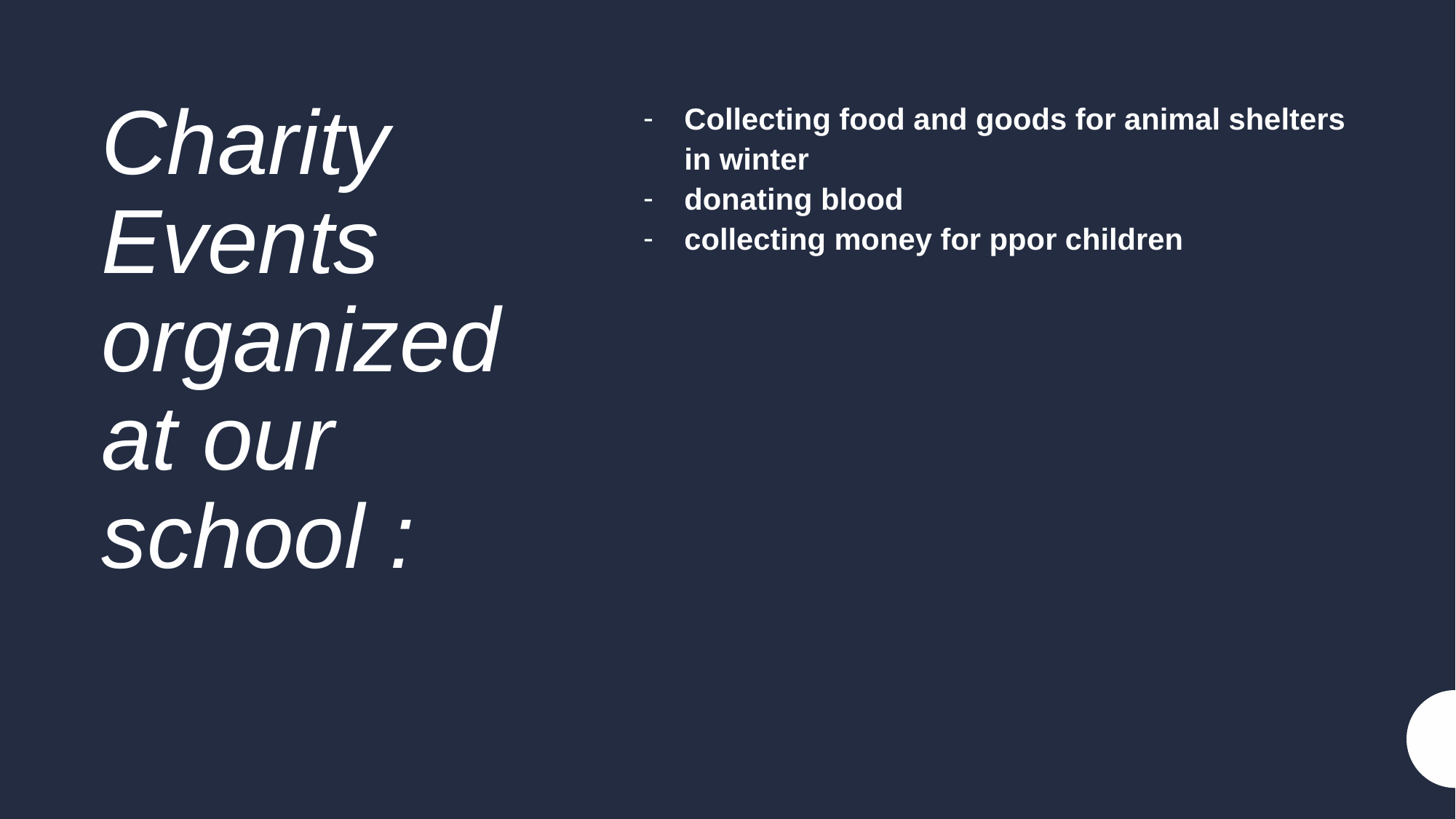

# Charity Events organized at our school :
Collecting food and goods for animal shelters in winter
donating blood
collecting money for ppor children